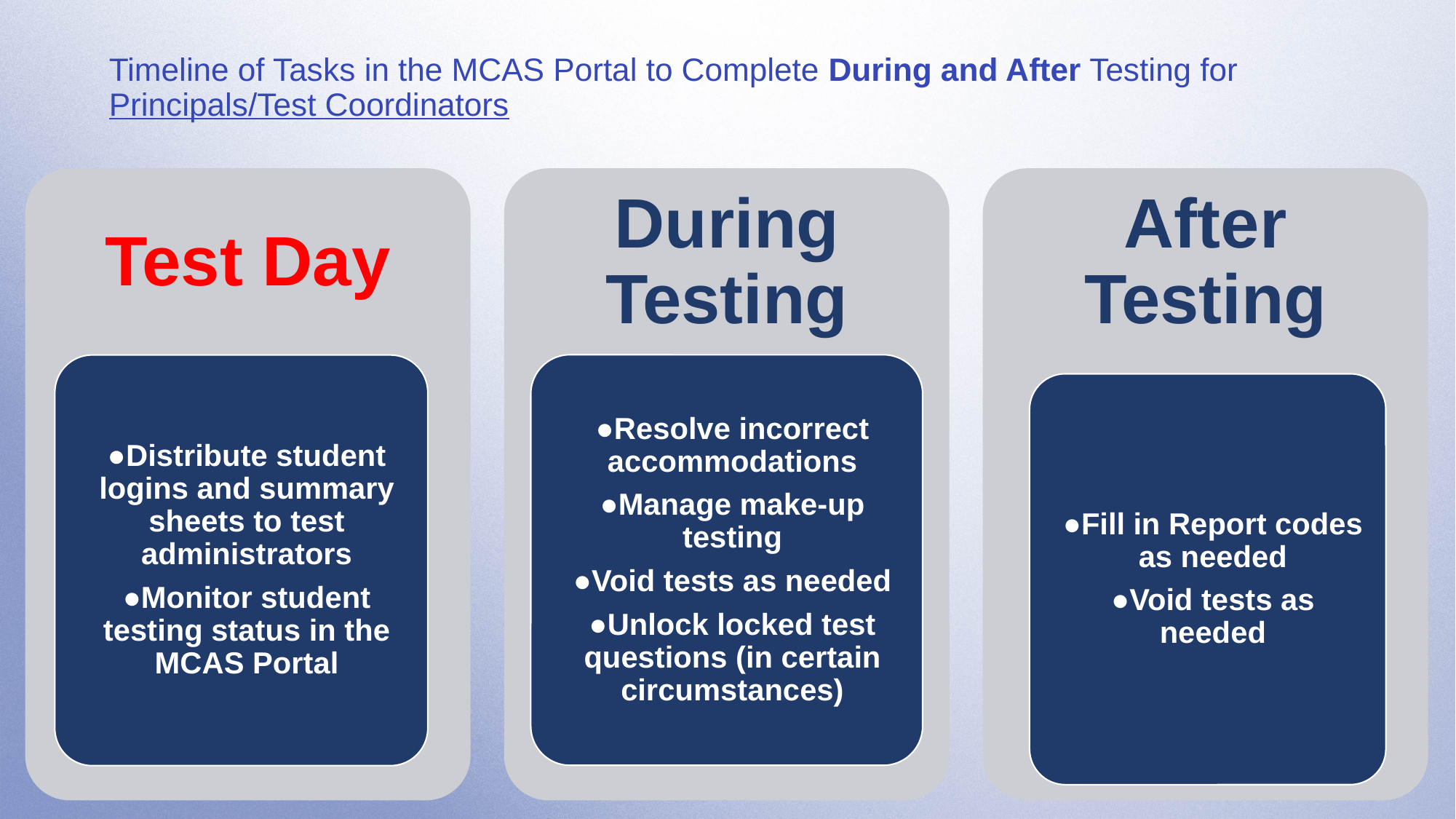

Timeline of Tasks in the MCAS Portal to Complete During and After Testing for Principals/Test Coordinators
Test Day
●Distribute student logins and summary sheets to test administrators
●Monitor student testing status in the MCAS Portal
During Testing
●Resolve incorrect accommodations
●Manage make-up testing
●Void tests as needed
●Unlock locked test questions (in certain circumstances)
After Testing
●Fill in Report codes as needed
●Void tests as needed